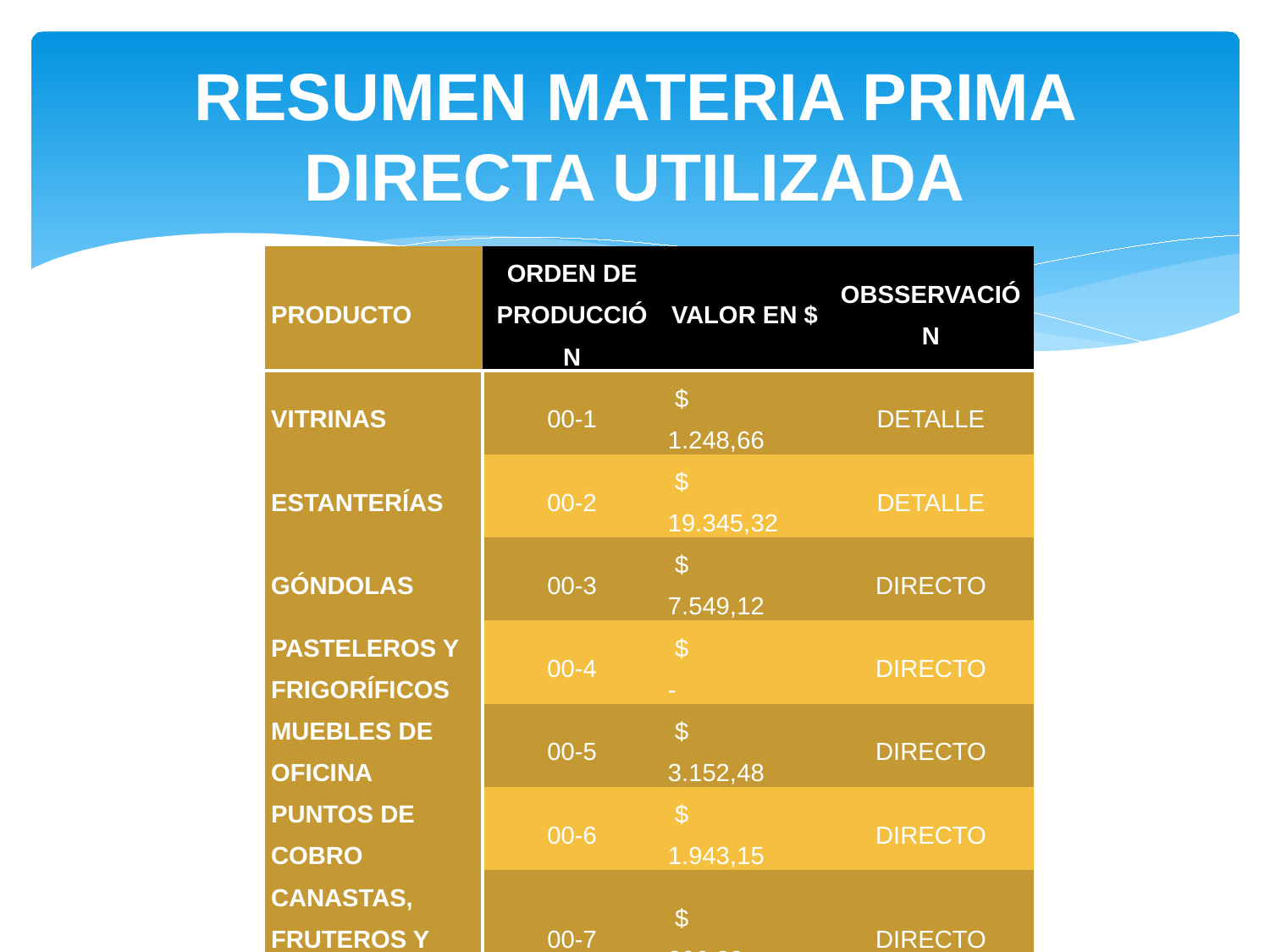

# RESUMEN MATERIA PRIMA DIRECTA UTILIZADA
| PRODUCTO | ORDEN DE PRODUCCIÓN | VALOR EN $ | OBSSERVACIÓN |
| --- | --- | --- | --- |
| VITRINAS | 00-1 | $ 1.248,66 | DETALLE |
| ESTANTERÍAS | 00-2 | $ 19.345,32 | DETALLE |
| GÓNDOLAS | 00-3 | $ 7.549,12 | DIRECTO |
| PASTELEROS Y FRIGORÍFICOS | 00-4 | $ - | DIRECTO |
| MUEBLES DE OFICINA | 00-5 | $ 3.152,48 | DIRECTO |
| PUNTOS DE COBRO | 00-6 | $ 1.943,15 | DIRECTO |
| CANASTAS, FRUTEROS Y REJILLAS | 00-7 | $ 896,83 | DIRECTO |
| OTROS | 00-8 | $ 6.342,76 | DIRECTO |
| TOTAL |  | $ 40.478,32 |  |